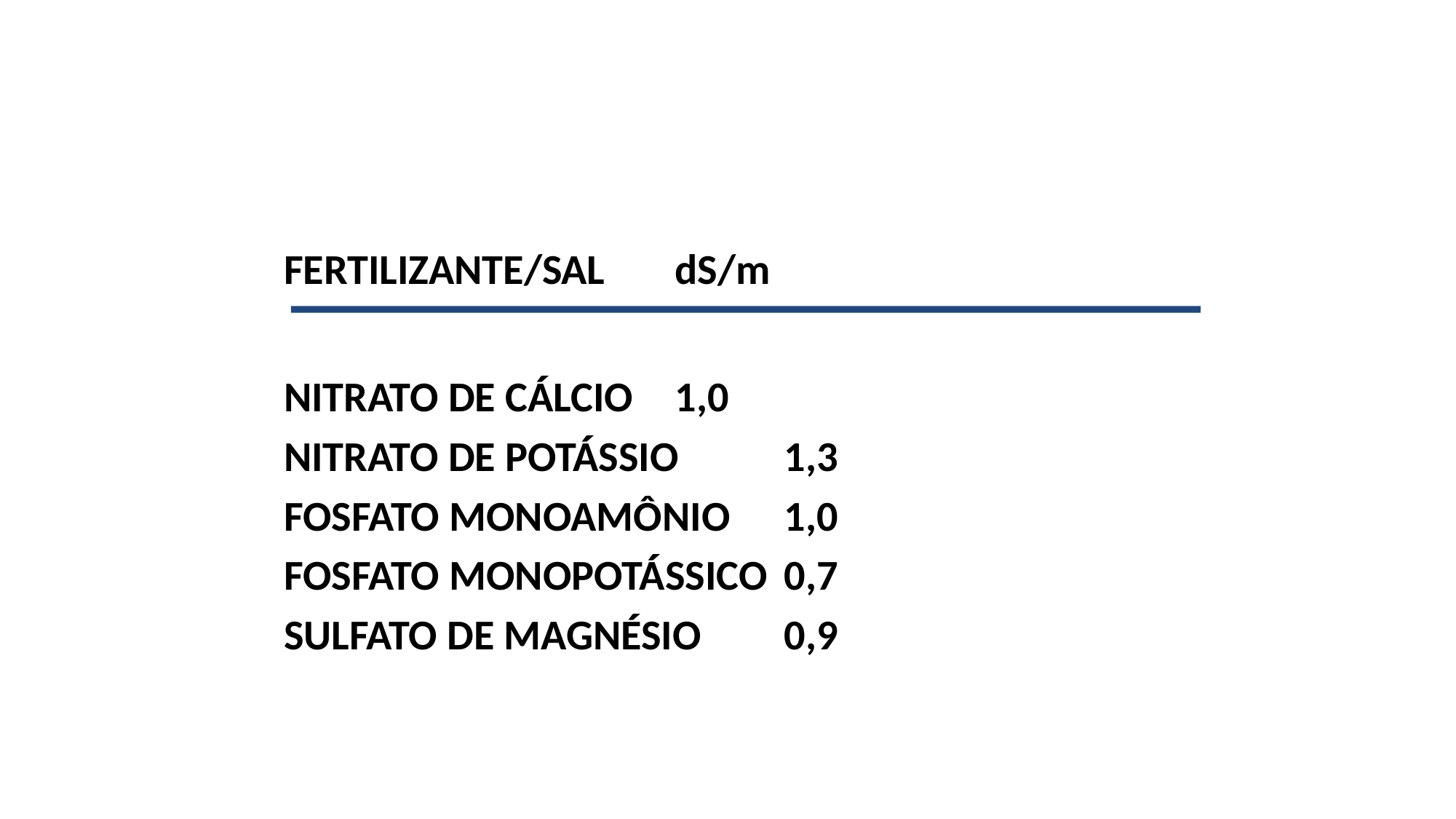

CONDUTIVIDADES ELÉTRICAS DE SOLUÇÕES DE ALGUNS FERTILIZANTES USADOS EM HIDROPONIA
FERTILIZANTE/SAL	dS/m

NITRATO DE CÁLCIO	1,0
NITRATO DE POTÁSSIO	1,3
FOSFATO MONOAMÔNIO	1,0
FOSFATO MONOPOTÁSSICO	0,7
SULFATO DE MAGNÉSIO	0,9